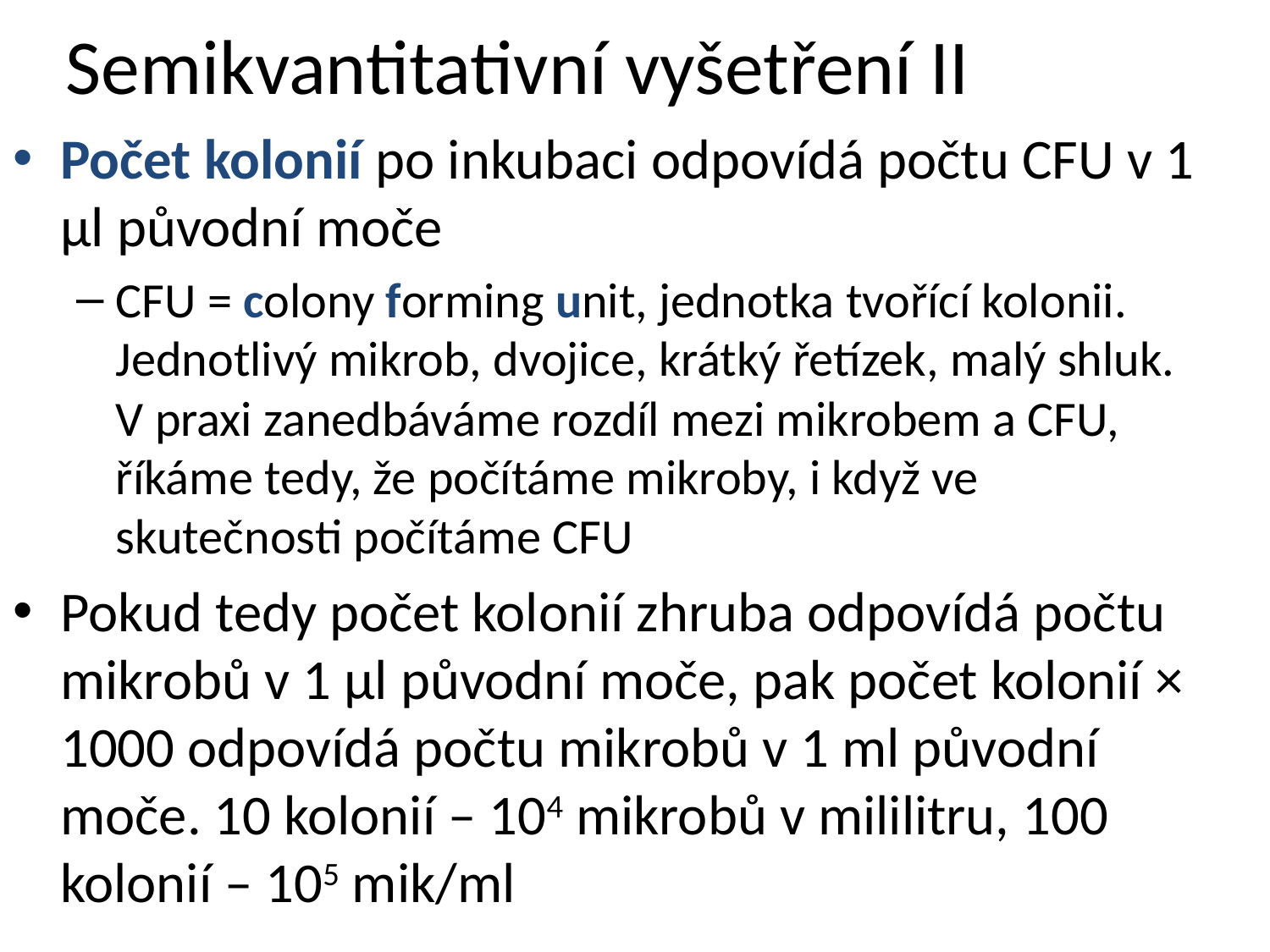

# Semikvantitativní vyšetření II
Počet kolonií po inkubaci odpovídá počtu CFU v 1 µl původní moče
CFU = colony forming unit, jednotka tvořící kolonii. Jednotlivý mikrob, dvojice, krátký řetízek, malý shluk. V praxi zanedbáváme rozdíl mezi mikrobem a CFU, říkáme tedy, že počítáme mikroby, i když ve skutečnosti počítáme CFU
Pokud tedy počet kolonií zhruba odpovídá počtu mikrobů v 1 µl původní moče, pak počet kolonií × 1000 odpovídá počtu mikrobů v 1 ml původní moče. 10 kolonií – 104 mikrobů v mililitru, 100 kolonií – 105 mik/ml